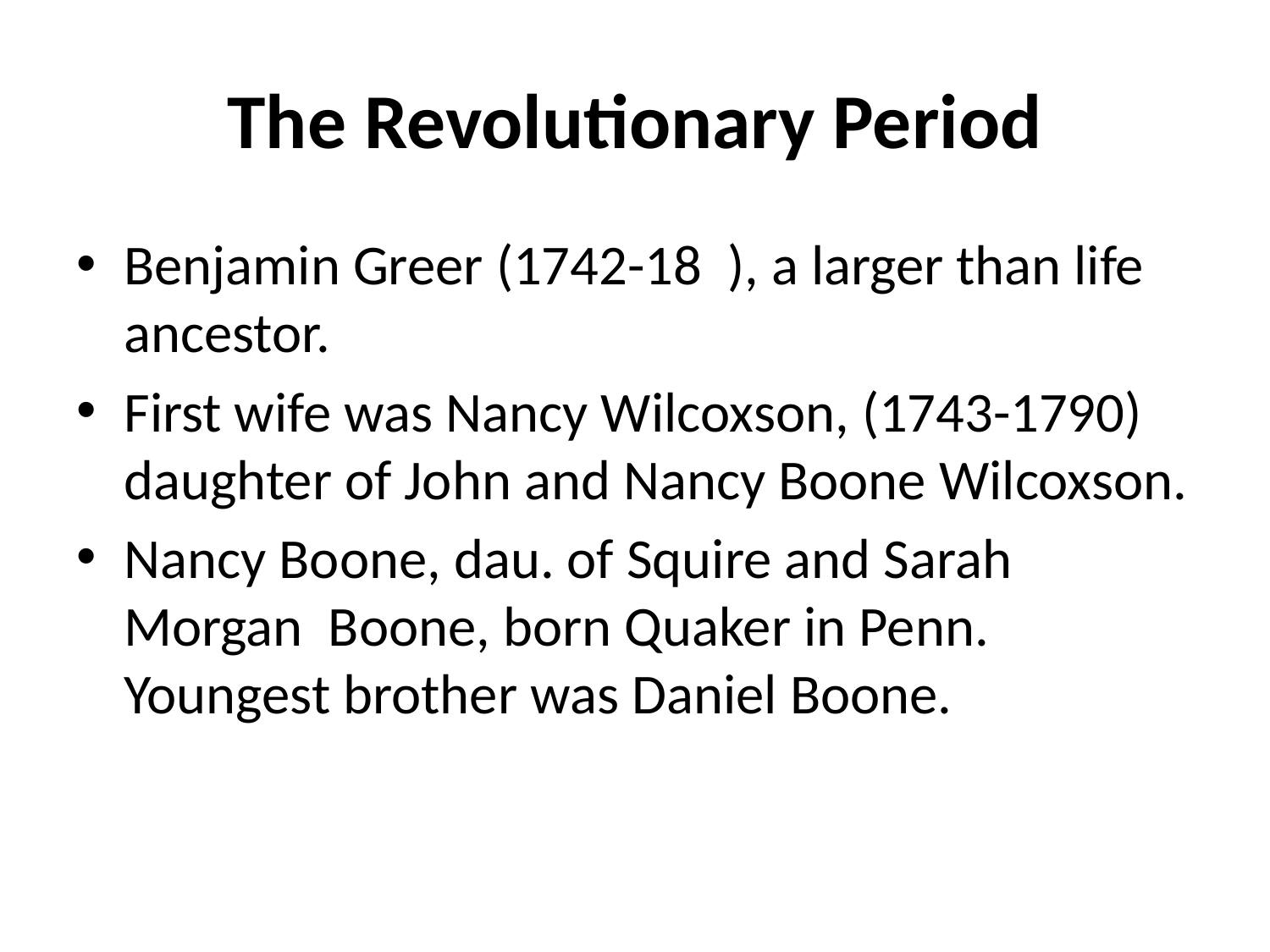

# The Revolutionary Period
Benjamin Greer (1742-18  ), a larger than life ancestor.
First wife was Nancy Wilcoxson, (1743-1790) daughter of John and Nancy Boone Wilcoxson.
Nancy Boone, dau. of Squire and Sarah Morgan  Boone, born Quaker in Penn. Youngest brother was Daniel Boone.